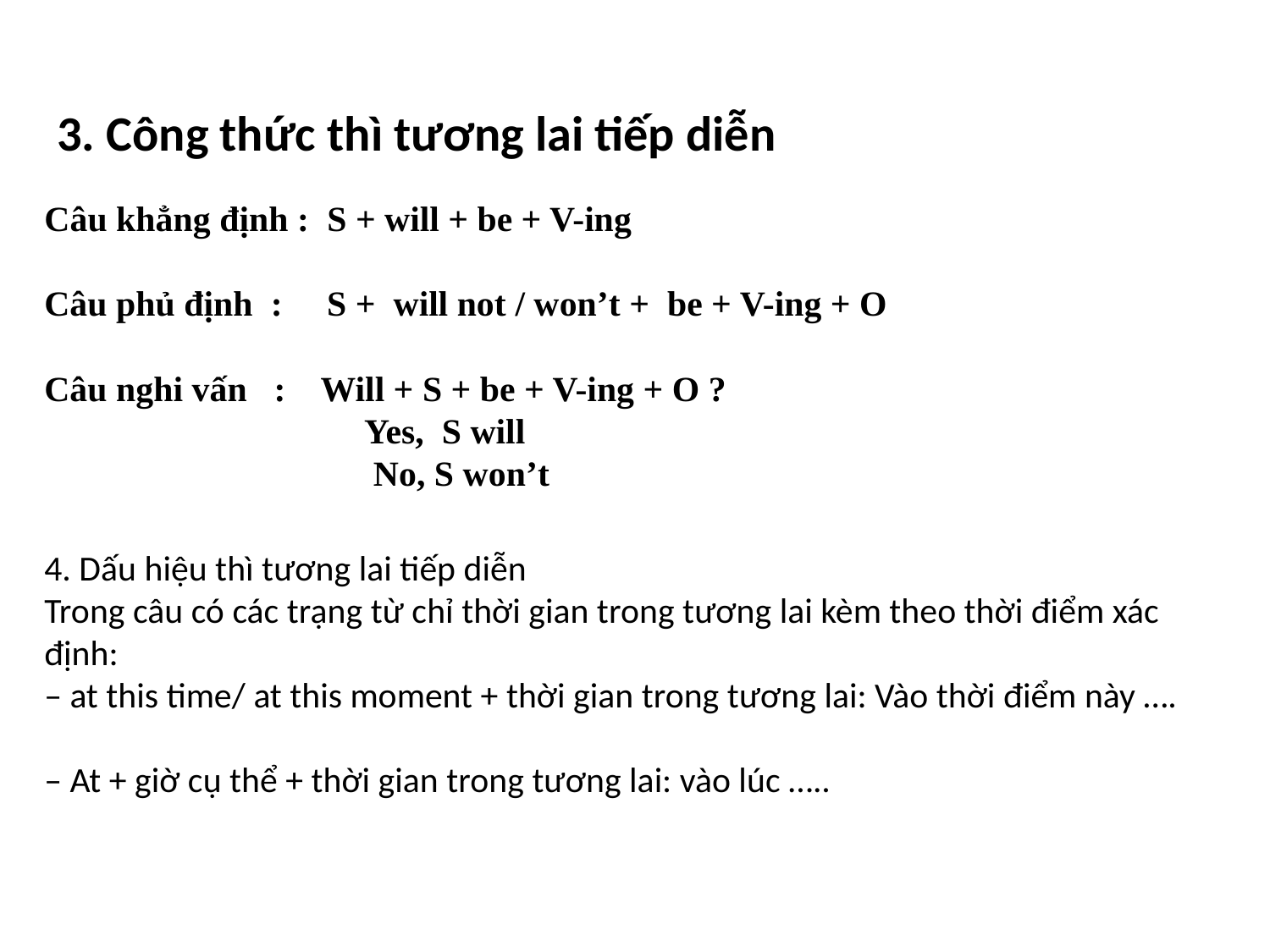

3. Công thức thì tương lai tiếp diễn

Câu khẳng định :  S + will + be + V-ing

Câu phủ định  :     S +  will not / won’t +  be + V-ing + O

Câu nghi vấn   :    Will + S + be + V-ing + O ?
                                    Yes,  S will
                                     No, S won’t

4. Dấu hiệu thì tương lai tiếp diễn
Trong câu có các trạng từ chỉ thời gian trong tương lai kèm theo thời điểm xác định:
– at this time/ at this moment + thời gian trong tương lai: Vào thời điểm này ….

– At + giờ cụ thể + thời gian trong tương lai: vào lúc …..